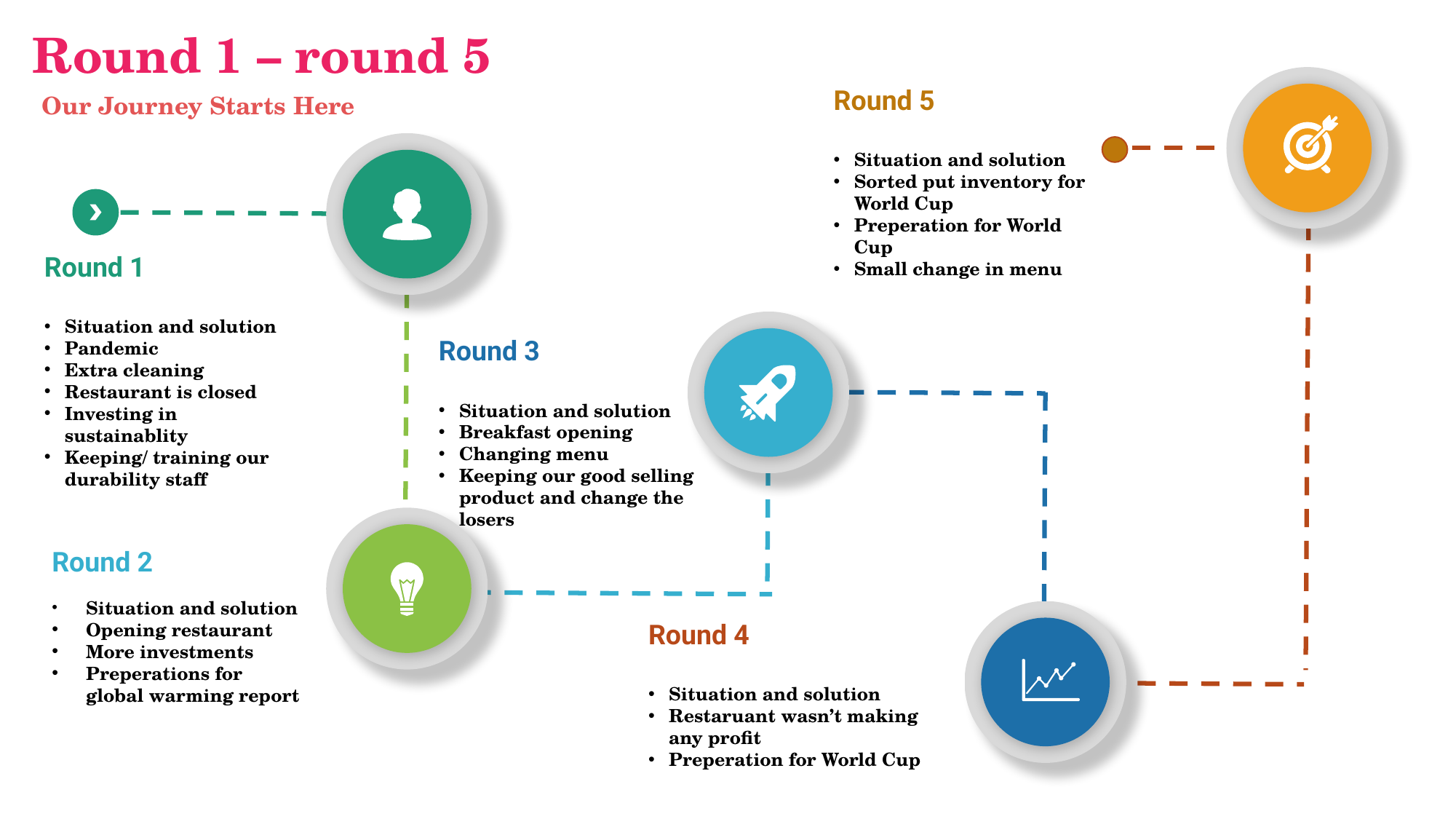

Round 1 – round 5
Slidehood.com

Our Journey Starts Here
Round 5

Situation and solution
Sorted put inventory for World Cup
Preperation for World Cup
Small change in menu

Round 1

Situation and solution
Pandemic
Extra cleaning
Restaurant is closed
Investing in sustainablity
Keeping/ training our durability staff

Round 3

Situation and solution
Breakfast opening
Changing menu
Keeping our good selling product and change the losers

Round 2

   Situation and solution
Opening restaurant
More investments
Preperations for global warming report

Round 4

Situation and solution
Restaruant wasn’t making any profit
Preperation for World Cup